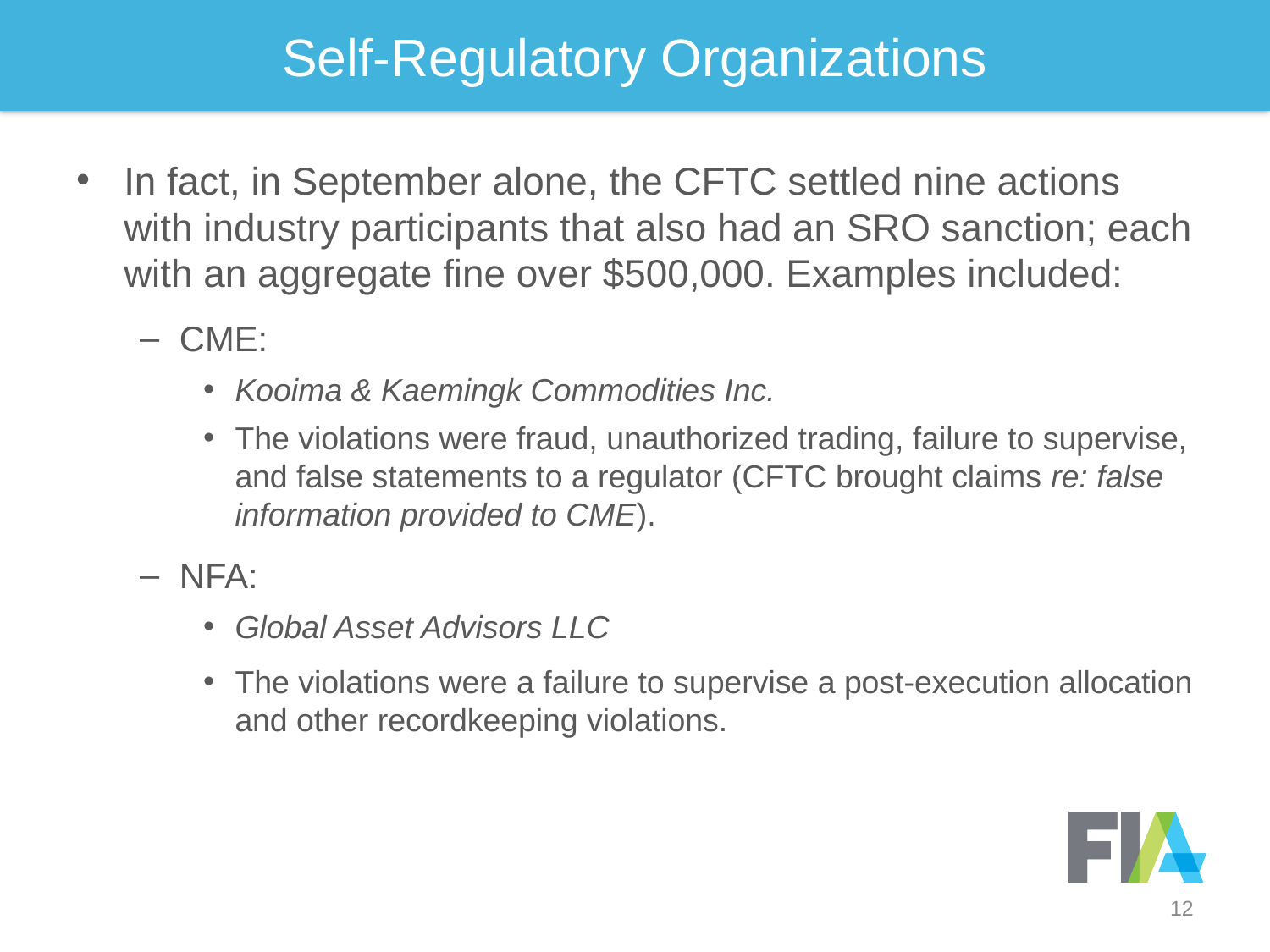

12
# Self-Regulatory Organizations
In fact, in September alone, the CFTC settled nine actions with industry participants that also had an SRO sanction; each with an aggregate fine over $500,000. Examples included:
CME:
Kooima & Kaemingk Commodities Inc.
The violations were fraud, unauthorized trading, failure to supervise, and false statements to a regulator (CFTC brought claims re: false information provided to CME).
NFA:
Global Asset Advisors LLC
The violations were a failure to supervise a post-execution allocation and other recordkeeping violations.